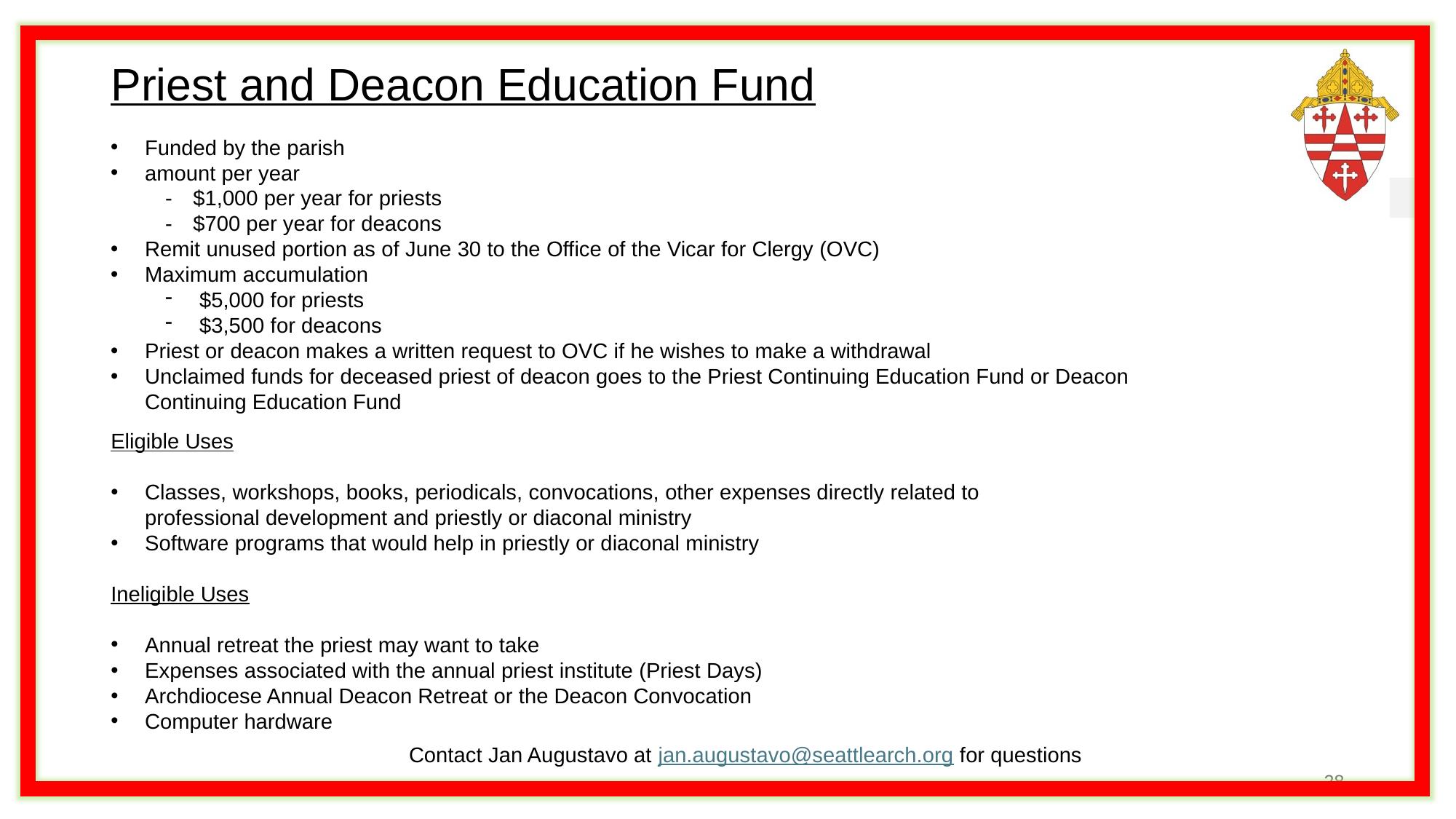

# Priest and Deacon Education Fund
Funded by the parish
amount per year
-	$1,000 per year for priests
-	$700 per year for deacons
Remit unused portion as of June 30 to the Office of the Vicar for Clergy (OVC)
Maximum accumulation
$5,000 for priests
$3,500 for deacons
Priest or deacon makes a written request to OVC if he wishes to make a withdrawal
Unclaimed funds for deceased priest of deacon goes to the Priest Continuing Education Fund or Deacon Continuing Education Fund
Eligible Uses

Classes, workshops, books, periodicals, convocations, other expenses directly related to professional development and priestly or diaconal ministry
Software programs that would help in priestly or diaconal ministry

Ineligible Uses

Annual retreat the priest may want to take
Expenses associated with the annual priest institute (Priest Days)
Archdiocese Annual Deacon Retreat or the Deacon Convocation
Computer hardware
Contact Jan Augustavo at jan.augustavo@seattlearch.org for questions
28